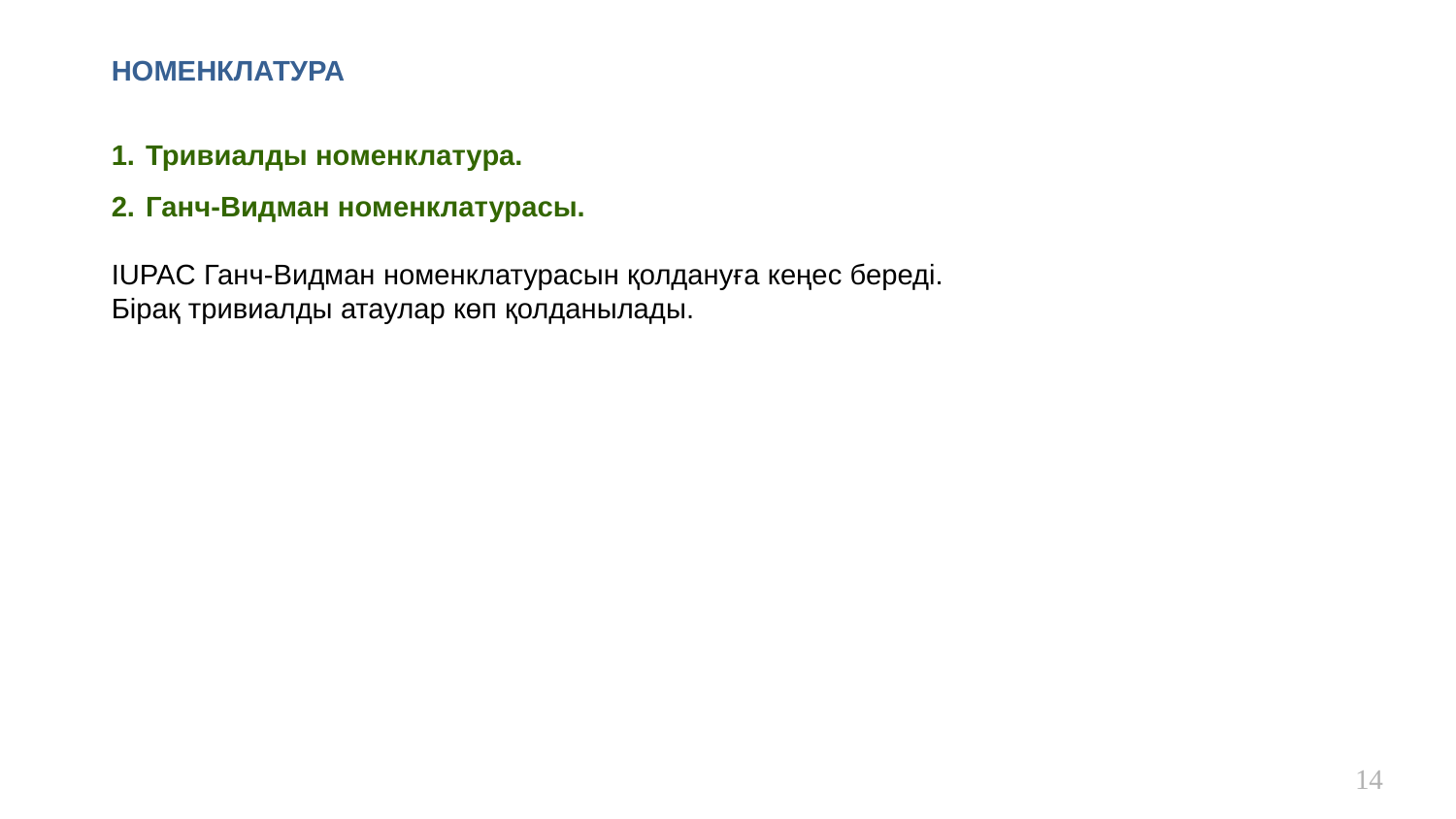

НОМЕНКЛАТУРА

Тривиалды номенклатура.
Ганч-Видман номенклатурасы.

IUPAC Ганч-Видман номенклатурасын қолдануға кеңес береді.
Бірақ тривиалды атаулар көп қолданылады.
14